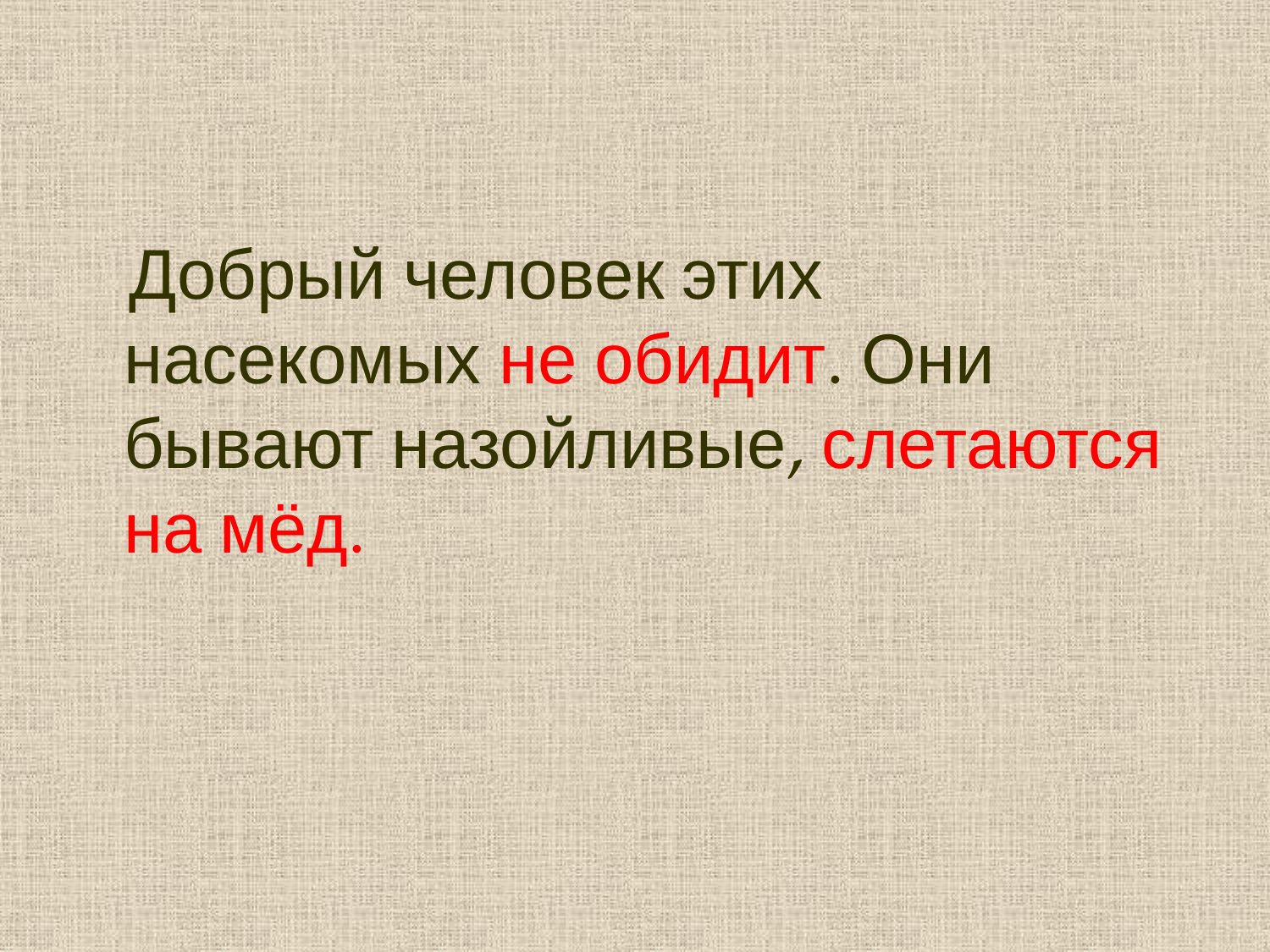

#
   Добрый человек этих насекомых не обидит. Они бывают назойливые, слетаются на мёд.